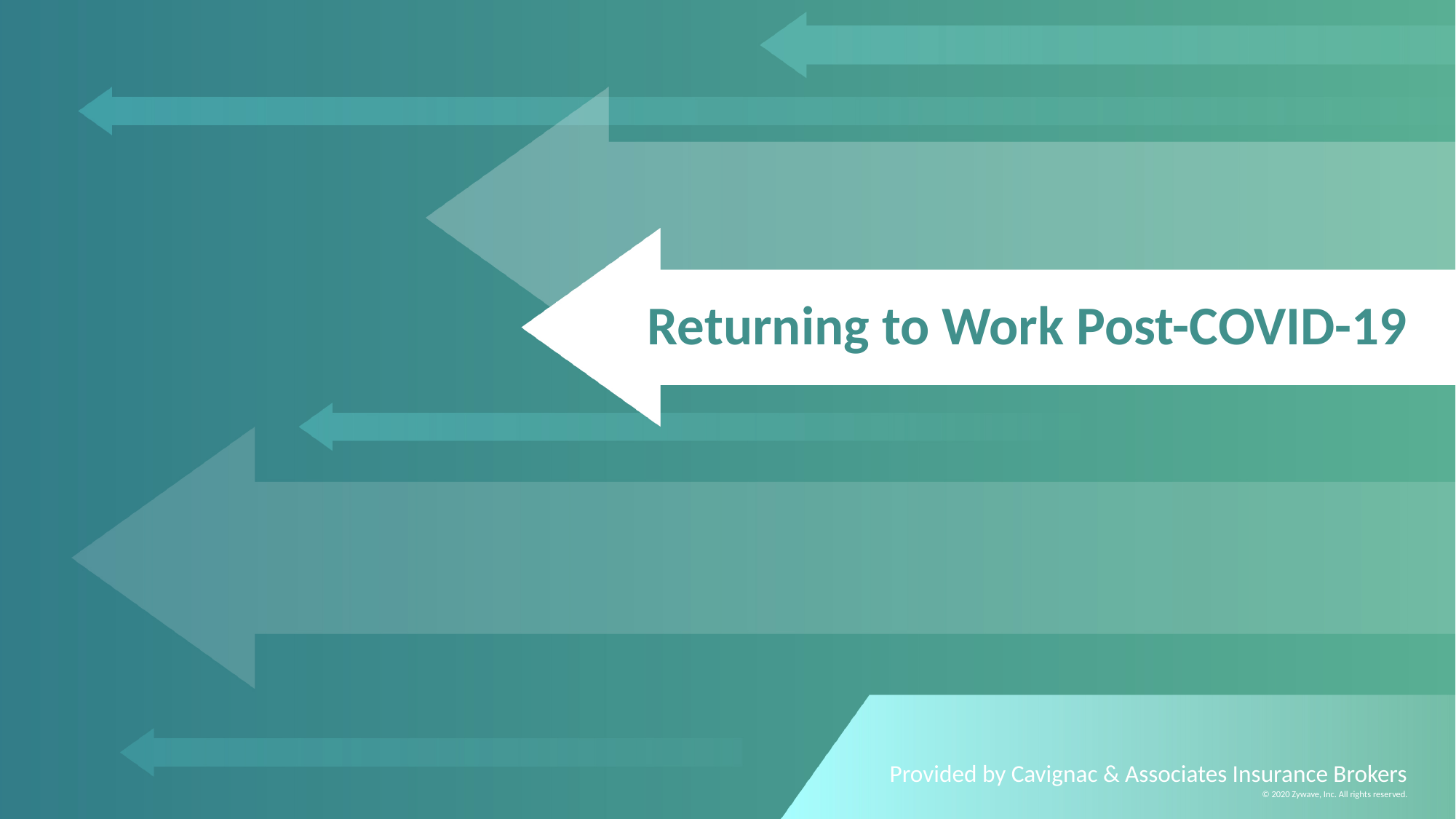

# Returning to Work Post-COVID-19
Provided by Cavignac & Associates Insurance Brokers
© 2020 Zywave, Inc. All rights reserved.